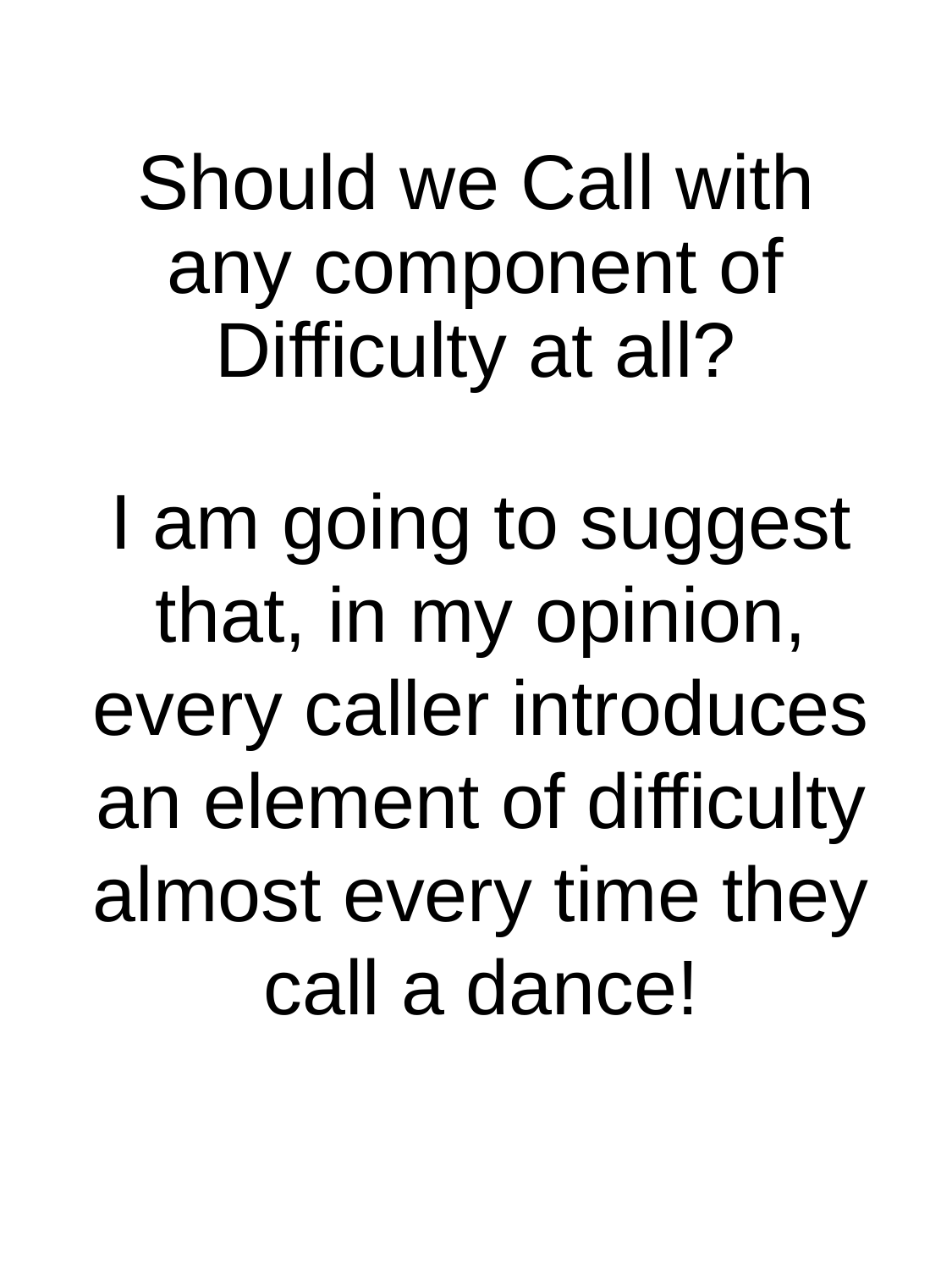

# Should we Call with any component of Difficulty at all?
I am going to suggest that, in my opinion, every caller introduces an element of difficulty almost every time they call a dance!